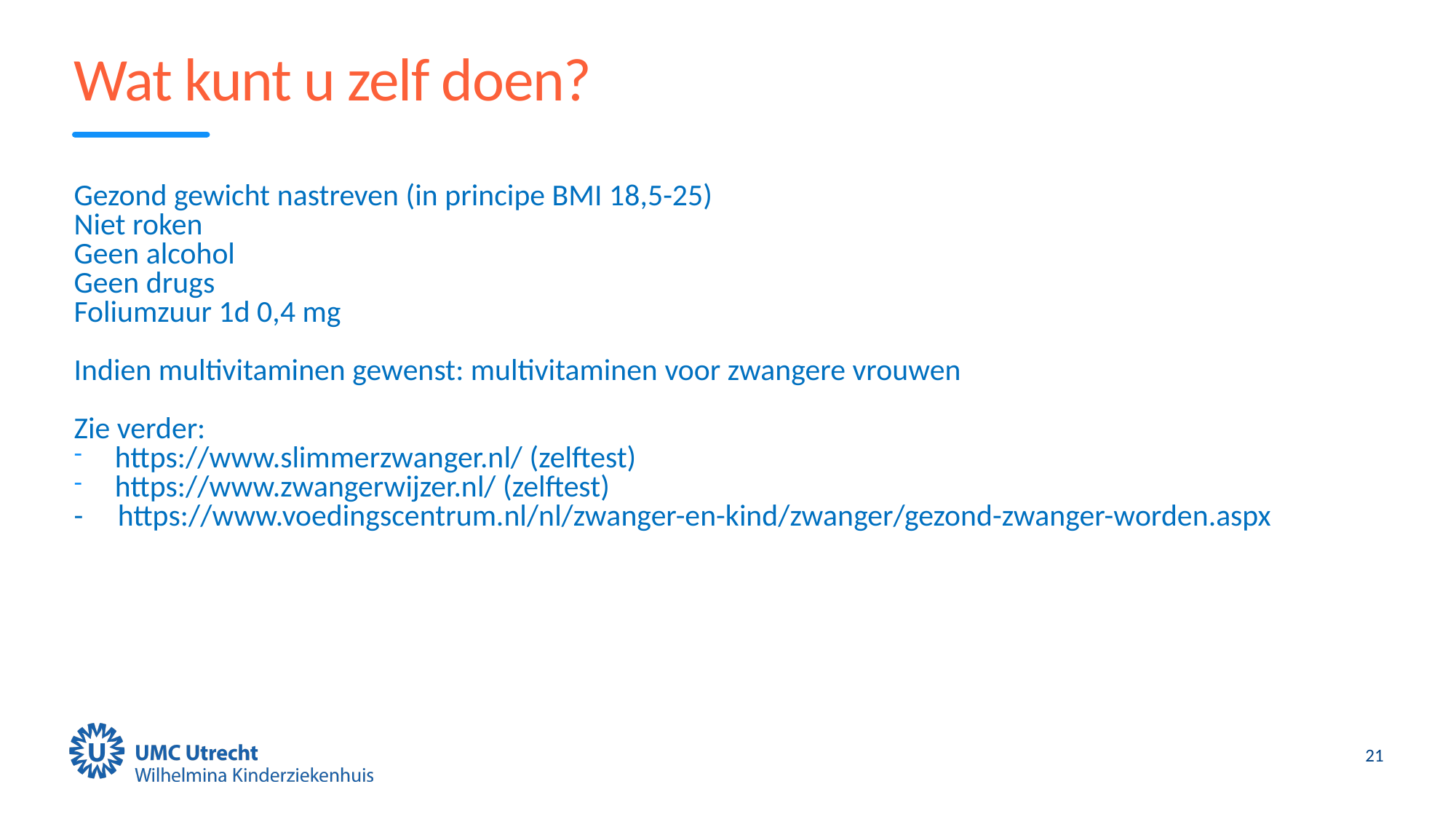

# Wat kunt u zelf doen?
Gezond gewicht nastreven (in principe BMI 18,5-25)
Niet roken
Geen alcohol
Geen drugs
Foliumzuur 1d 0,4 mg

Indien multivitaminen gewenst: multivitaminen voor zwangere vrouwen

Zie verder:
https://www.slimmerzwanger.nl/ (zelftest)
https://www.zwangerwijzer.nl/ (zelftest)
-     https://www.voedingscentrum.nl/nl/zwanger-en-kind/zwanger/gezond-zwanger-worden.aspx
21